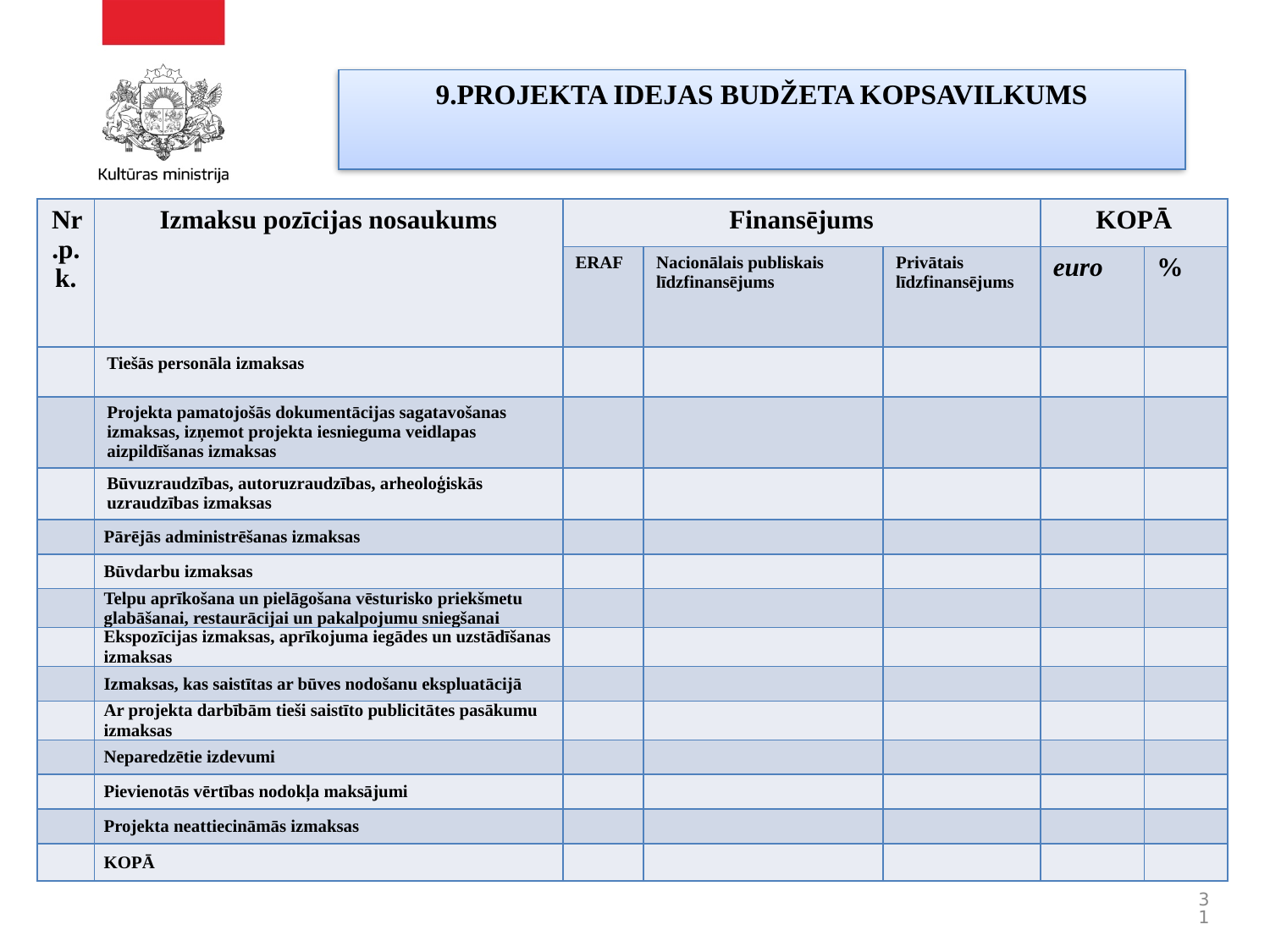

# 9.PROJEKTA IDEJAS BUDŽETA KOPSAVILKUMS
| Nr.p.k. | Izmaksu pozīcijas nosaukums | Finansējums |  |  | KOPĀ |  |
| --- | --- | --- | --- | --- | --- | --- |
|  |  | ERAF | Nacionālais publiskais līdzfinansējums | Privātais līdzfinansējums | euro | % |
|  | Tiešās personāla izmaksas |  |  |  |  |  |
|  | Projekta pamatojošās dokumentācijas sagatavošanas izmaksas, izņemot projekta iesnieguma veidlapas aizpildīšanas izmaksas |  |  |  |  |  |
|  | Būvuzraudzības, autoruzraudzības, arheoloģiskās uzraudzības izmaksas |  |  |  |  |  |
|  | Pārējās administrēšanas izmaksas |  |  |  |  |  |
|  | Būvdarbu izmaksas |  |  |  |  |  |
|  | Telpu aprīkošana un pielāgošana vēsturisko priekšmetu glabāšanai, restaurācijai un pakalpojumu sniegšanai |  |  |  |  |  |
|  | Ekspozīcijas izmaksas, aprīkojuma iegādes un uzstādīšanas izmaksas |  |  |  |  |  |
|  | Izmaksas, kas saistītas ar būves nodošanu ekspluatācijā |  |  |  |  |  |
|  | Ar projekta darbībām tieši saistīto publicitātes pasākumu izmaksas |  |  |  |  |  |
|  | Neparedzētie izdevumi |  |  |  |  |  |
|  | Pievienotās vērtības nodokļa maksājumi |  |  |  |  |  |
|  | Projekta neattiecināmās izmaksas |  |  |  |  |  |
|  | KOPĀ |  |  |  |  |  |
|  |
| --- |
31